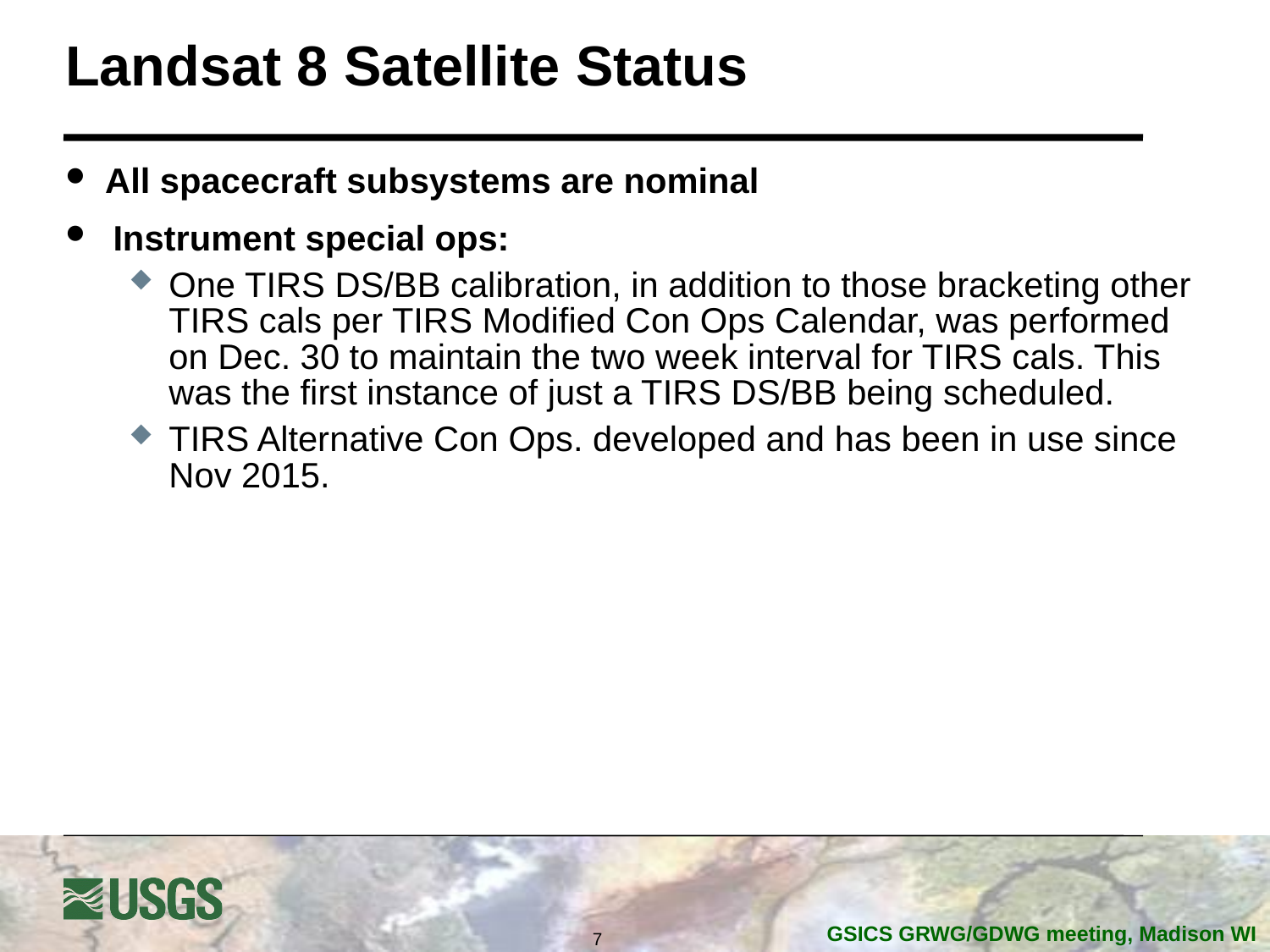

# Landsat 8 Satellite Status
All spacecraft subsystems are nominal
Instrument special ops:
One TIRS DS/BB calibration, in addition to those bracketing other TIRS cals per TIRS Modified Con Ops Calendar, was performed on Dec. 30 to maintain the two week interval for TIRS cals. This was the first instance of just a TIRS DS/BB being scheduled.
TIRS Alternative Con Ops. developed and has been in use since Nov 2015.